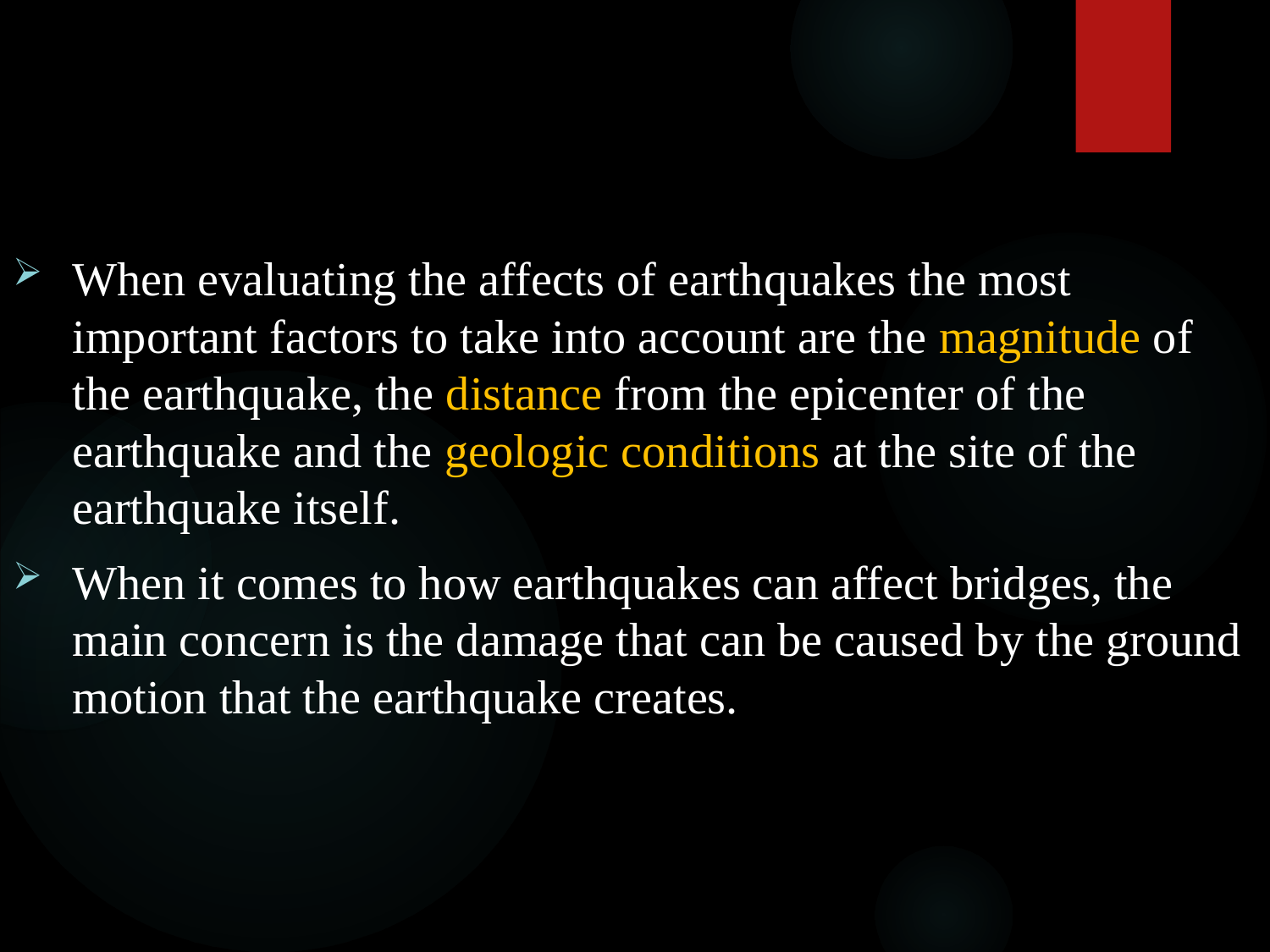

When evaluating the affects of earthquakes the most important factors to take into account are the magnitude of the earthquake, the distance from the epicenter of the earthquake and the geologic conditions at the site of the earthquake itself.
When it comes to how earthquakes can affect bridges, the main concern is the damage that can be caused by the ground motion that the earthquake creates.